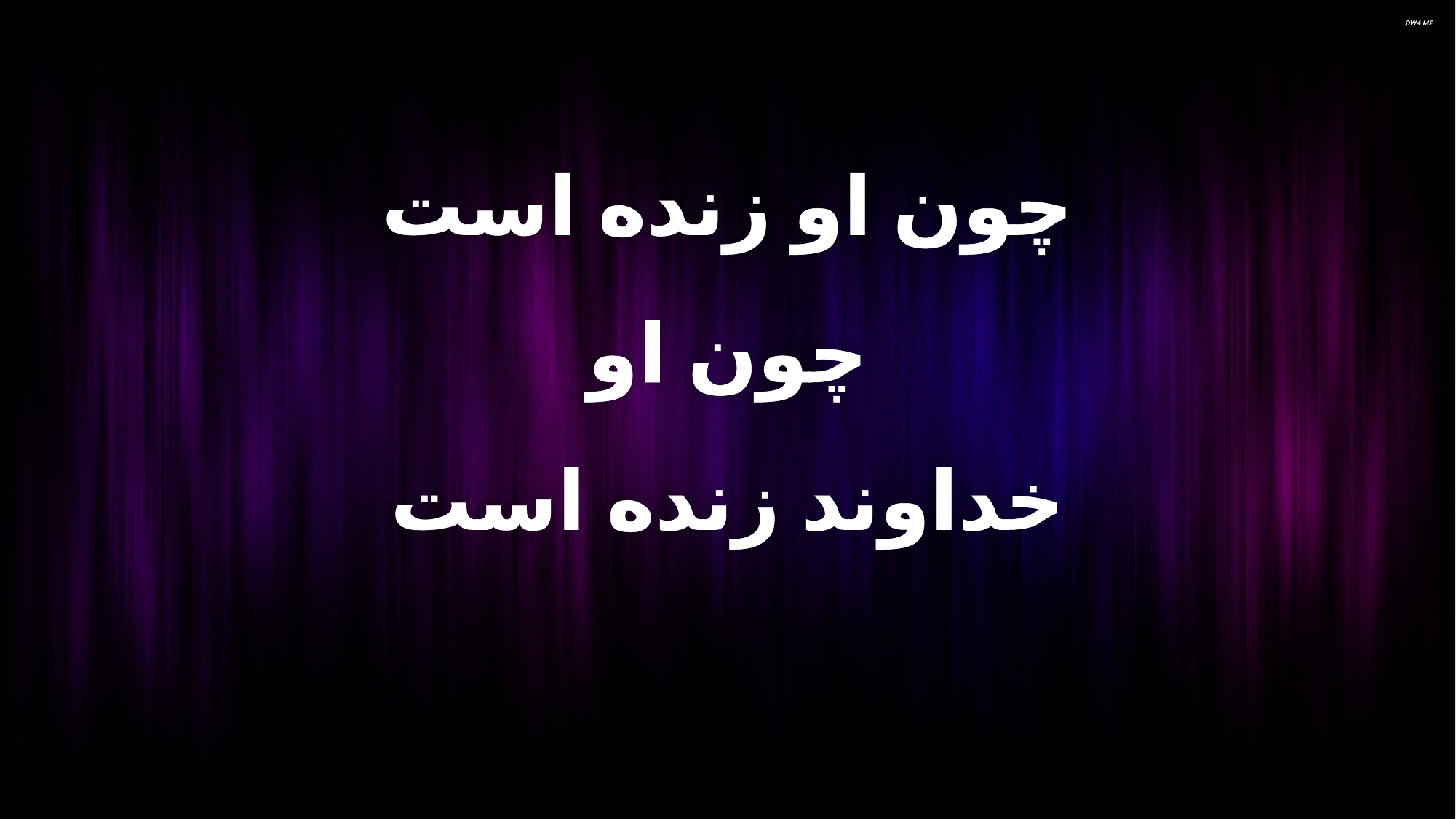

چون او زنده است
چون او
خداوند زنده است